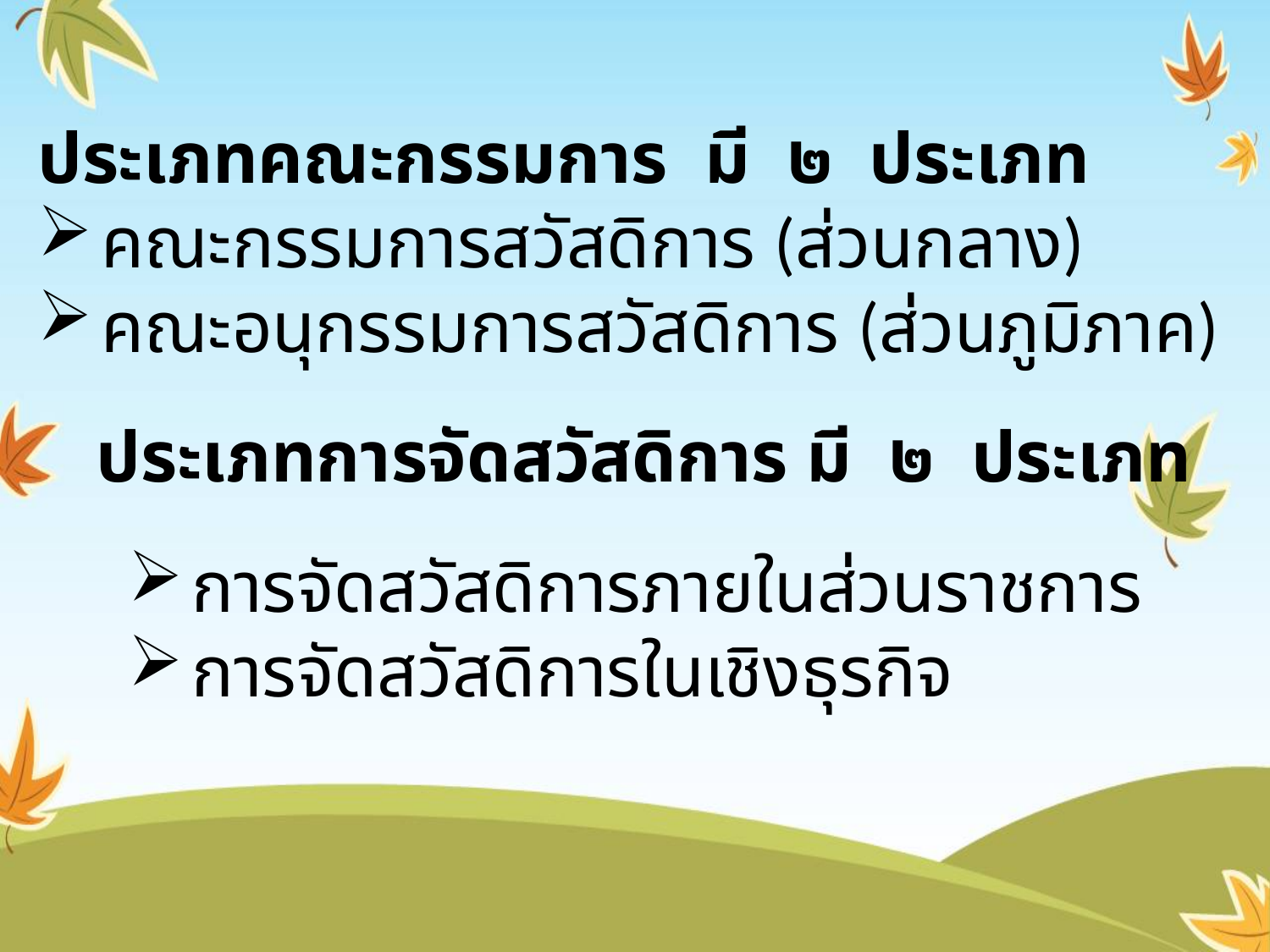

ประเภทคณะกรรมการ  มี  ๒  ประเภท
คณะกรรมการสวัสดิการ (ส่วนกลาง)
คณะอนุกรรมการสวัสดิการ (ส่วนภูมิภาค)

ประเภทการจัดสวัสดิการ มี  ๒  ประเภท
การจัดสวัสดิการภายในส่วนราชการ
การจัดสวัสดิการในเชิงธุรกิจ